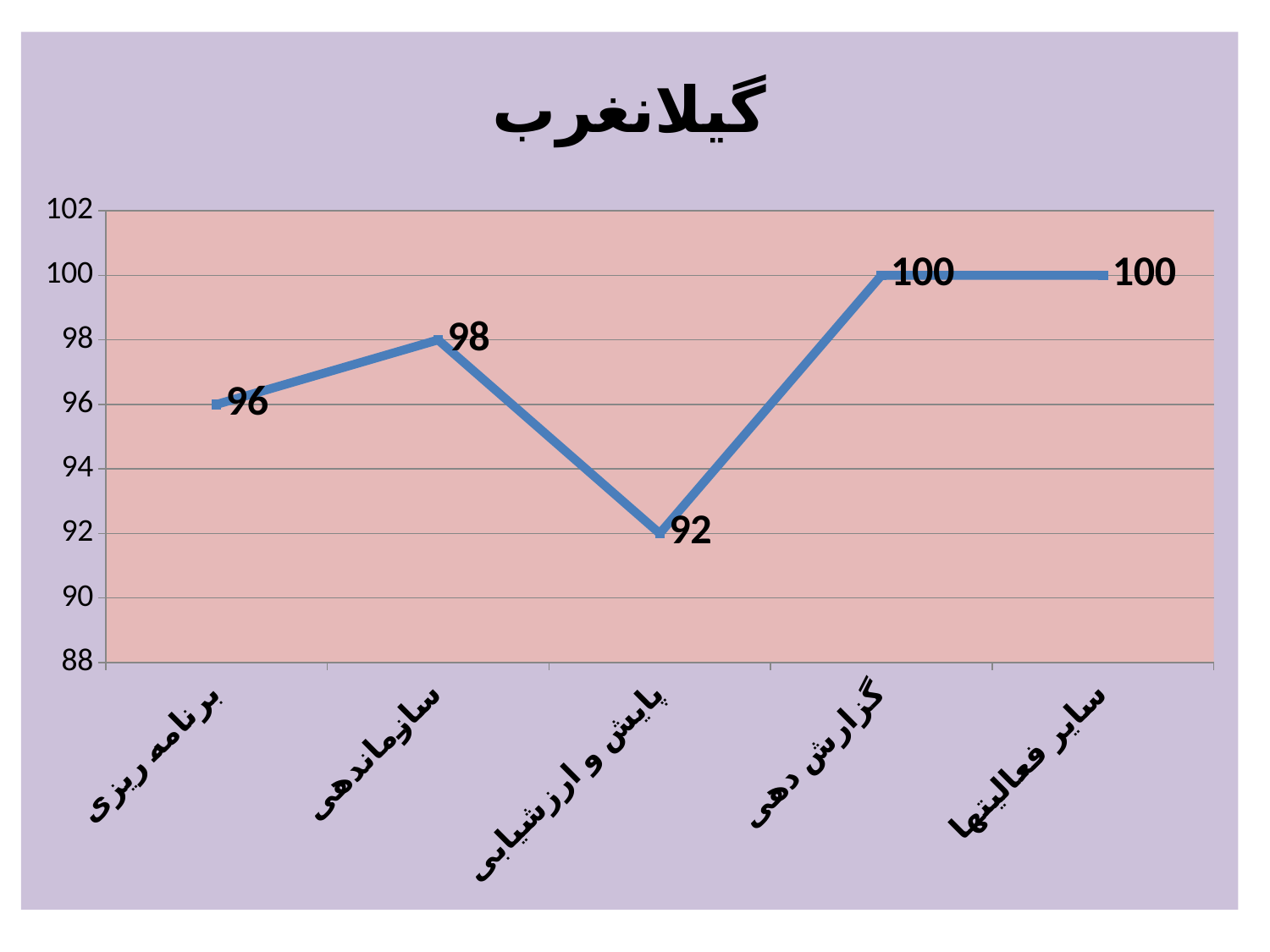

### Chart:

| Category | گیلانغرب |
|---|---|
| برنامه ریزی | 96.0 |
| سازماندهی | 98.0 |
| پایش و ارزشیابی | 92.0 |
| گزارش دهی | 100.0 |
| سایر فعالیتها | 100.0 |